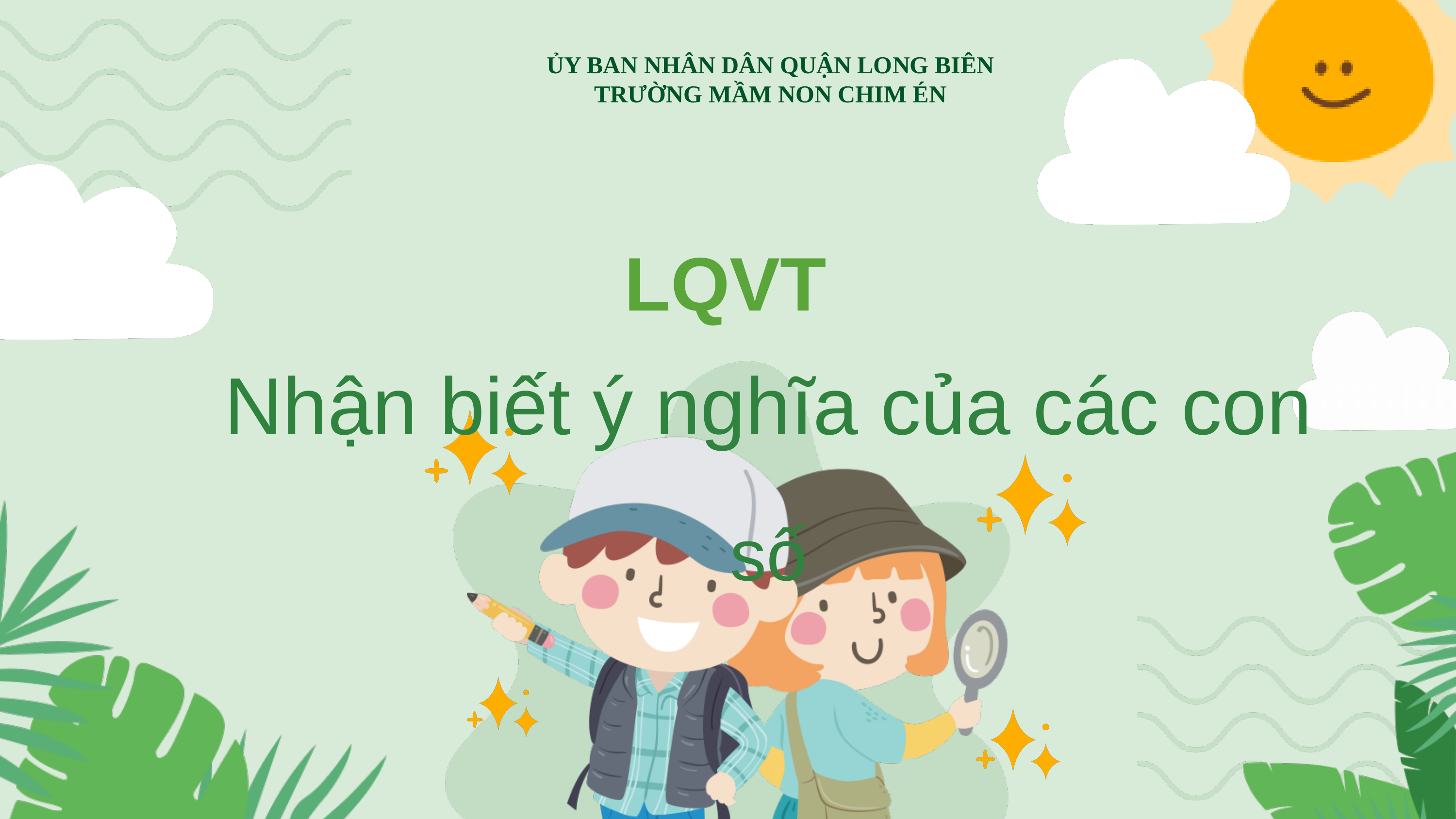

ỦY BAN NHÂN DÂN QUẬN LONG BIÊN
TRƯỜNG MẦM NON CHIM ÉN

LQVT
Nhận biết ý nghĩa của các con số